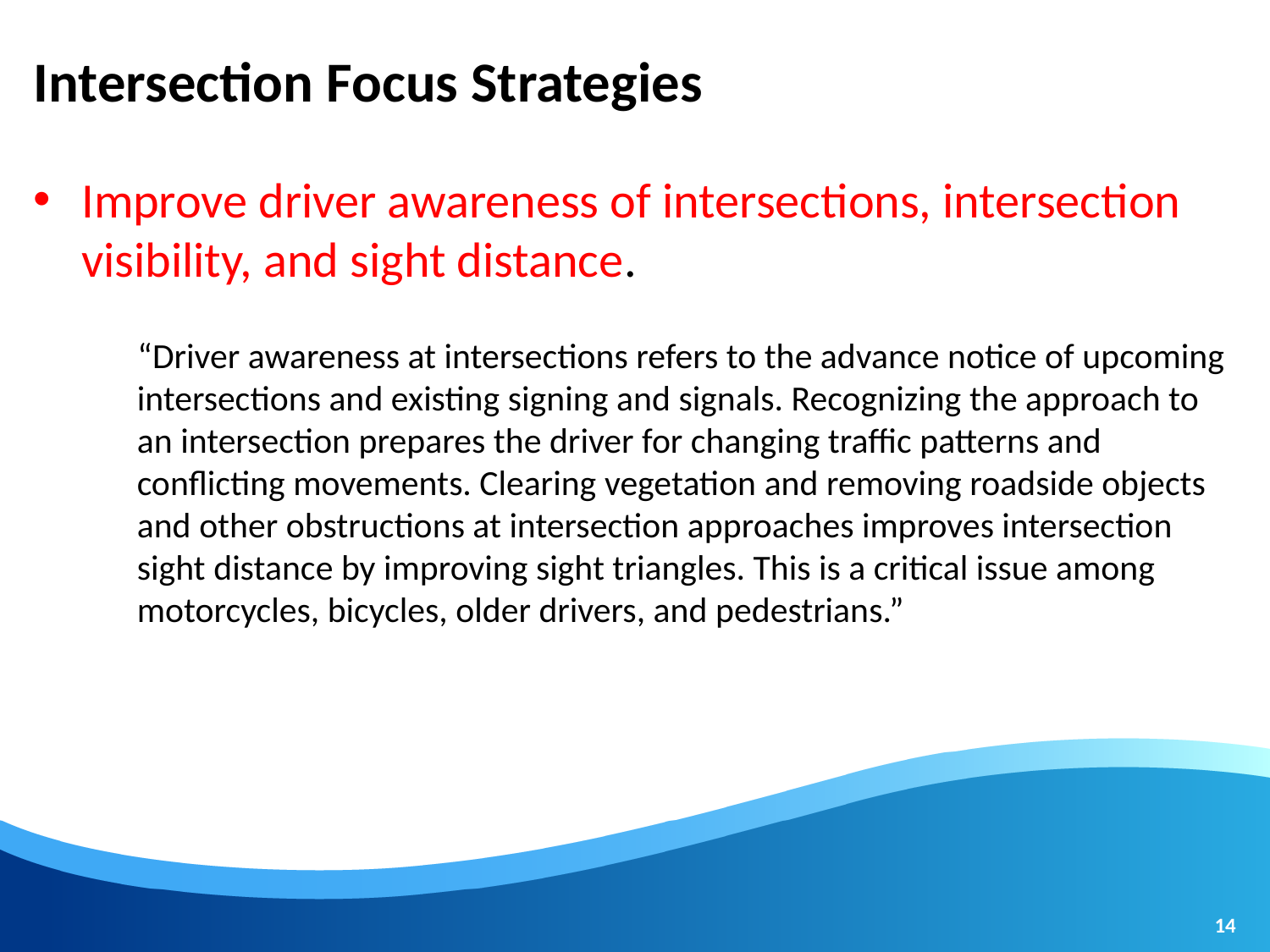

# Intersection Focus Strategies
Improve driver awareness of intersections, intersection visibility, and sight distance.

     “Driver awareness at intersections refers to the advance notice of upcoming intersections and existing signing and signals. Recognizing the approach to an intersection prepares the driver for changing traffic patterns and conflicting movements. Clearing vegetation and removing roadside objects and other obstructions at intersection approaches improves intersection sight distance by improving sight triangles. This is a critical issue among motorcycles, bicycles, older drivers, and pedestrians.”

14